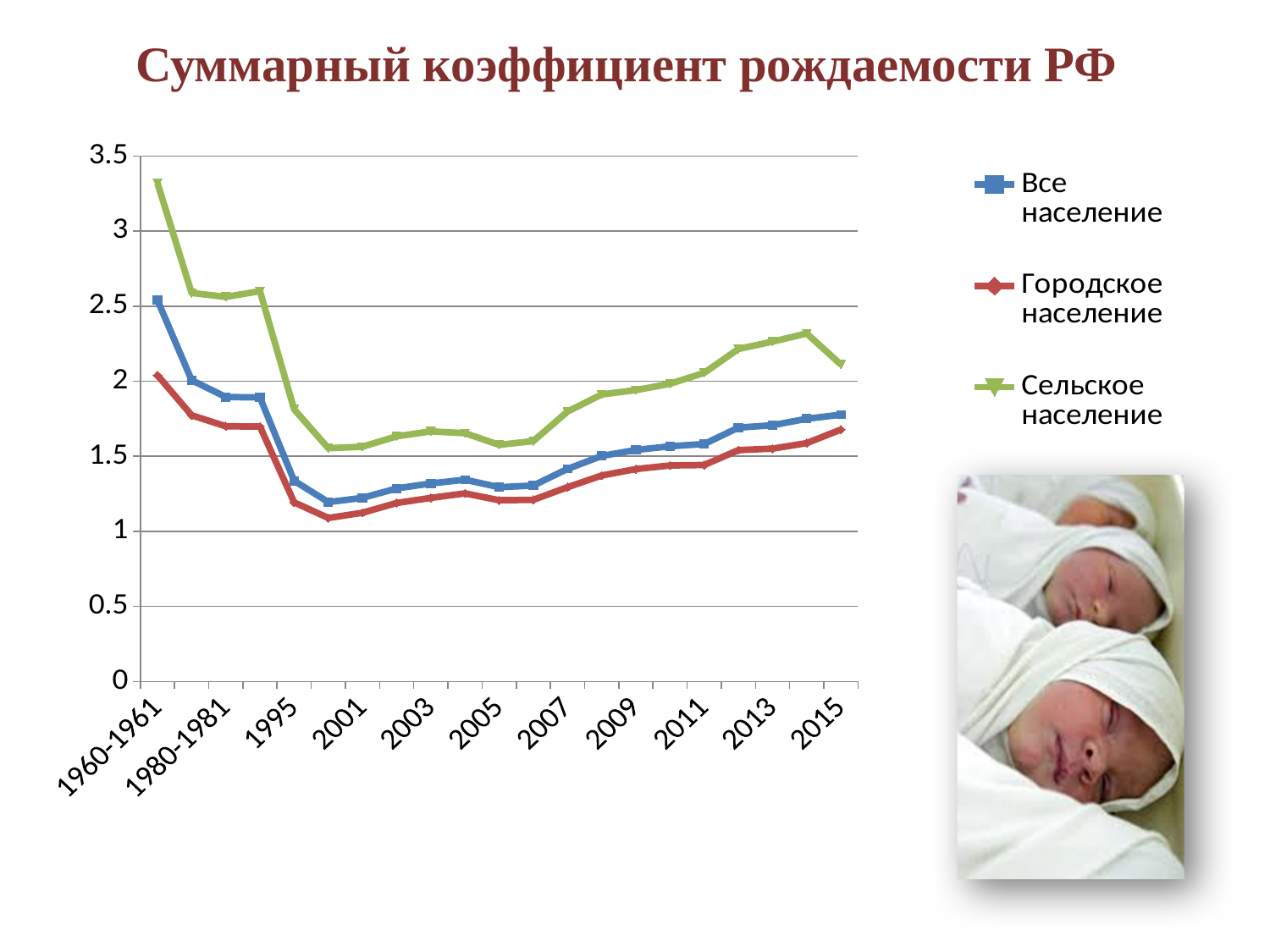

# Суммарный коэффициент рождаемости РФ

### Chart

| Category | Все население | Городское население | Сельское население |
|---|---|---|---|
| 1960-1961 | 2.54 | 2.04 | 3.32 |
| 1970-1971 | 2.007 | 1.773 | 2.588 |
| 1980-1981 | 1.895 | 1.7 | 2.562 |
| 1990 | 1.892 | 1.698 | 2.6 |
| 1995 | 1.337 | 1.193 | 1.813 |
| 2000 | 1.195 | 1.089 | 1.554 |
| 2001 | 1.223 | 1.124 | 1.564 |
| 2002 | 1.286 | 1.189 | 1.633 |
| 2003 | 1.319 | 1.223 | 1.666 |
| 2004 | 1.344 | 1.253 | 1.654 |
| 2005 | 1.294 | 1.207 | 1.576 |
| 2006 | 1.305 | 1.21 | 1.601 |
| 2007 | 1.416 | 1.294 | 1.798 |
| 2008 | 1.502 | 1.372 | 1.912 |
| 2009 | 1.542 | 1.415 | 1.941 |
| 2010 | 1.567 | 1.439 | 1.983 |
| 2011 | 1.582 | 1.442 | 2.056 |
| 2012 | 1.691 | 1.541 | 2.215 |
| 2013 | 1.707 | 1.551 | 2.264 |
| 2014 | 1.75 | 1.588 | 2.318 |
| 2015 | 1.777 | 1.678 | 2.111 |